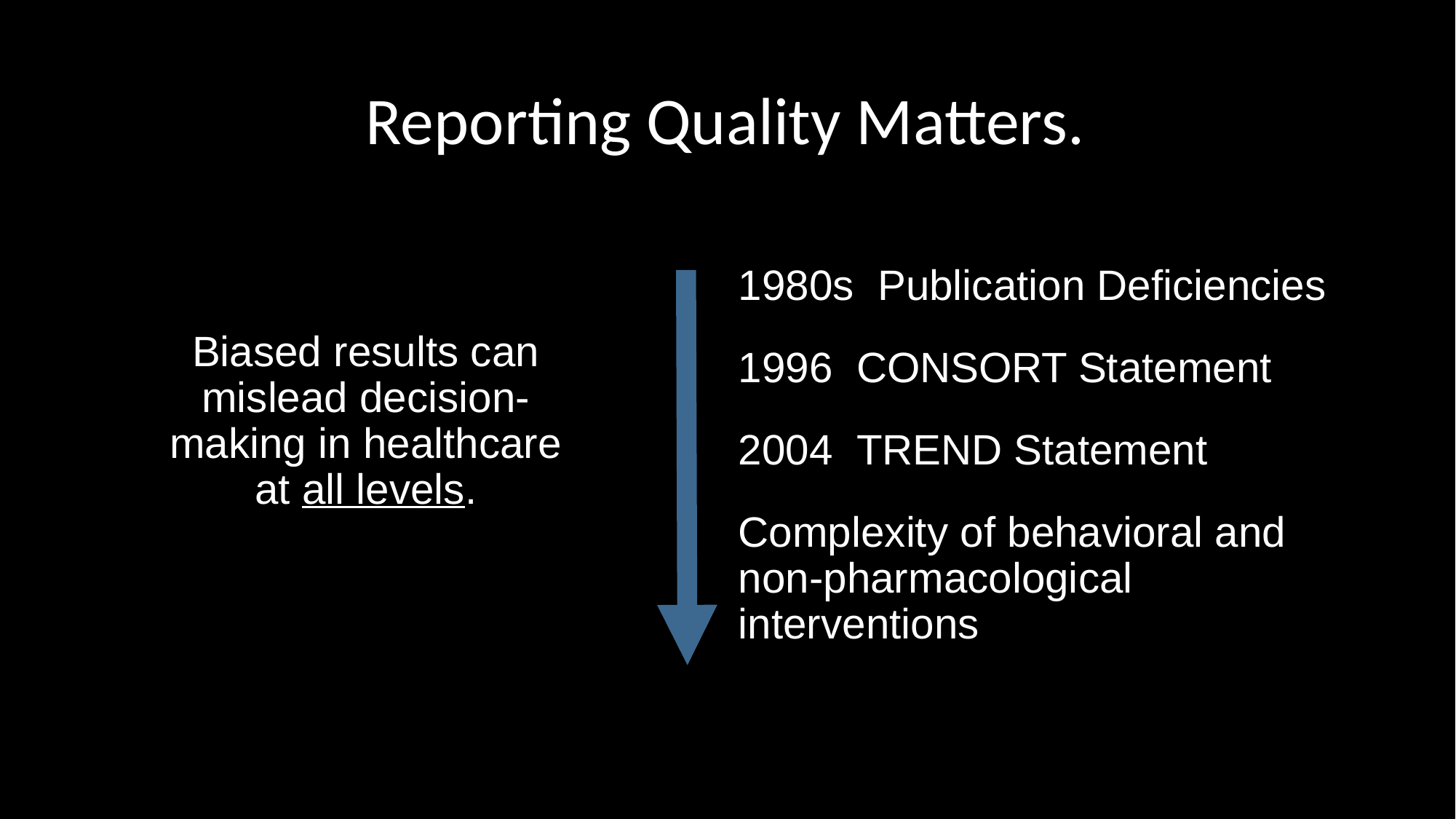

# Reporting Quality Matters.

Biased results can mislead decision-making in healthcare at all levels.

1980s  Publication Deficiencies
1996  CONSORT Statement
  TREND Statement
Complexity of behavioral and non-pharmacological interventions